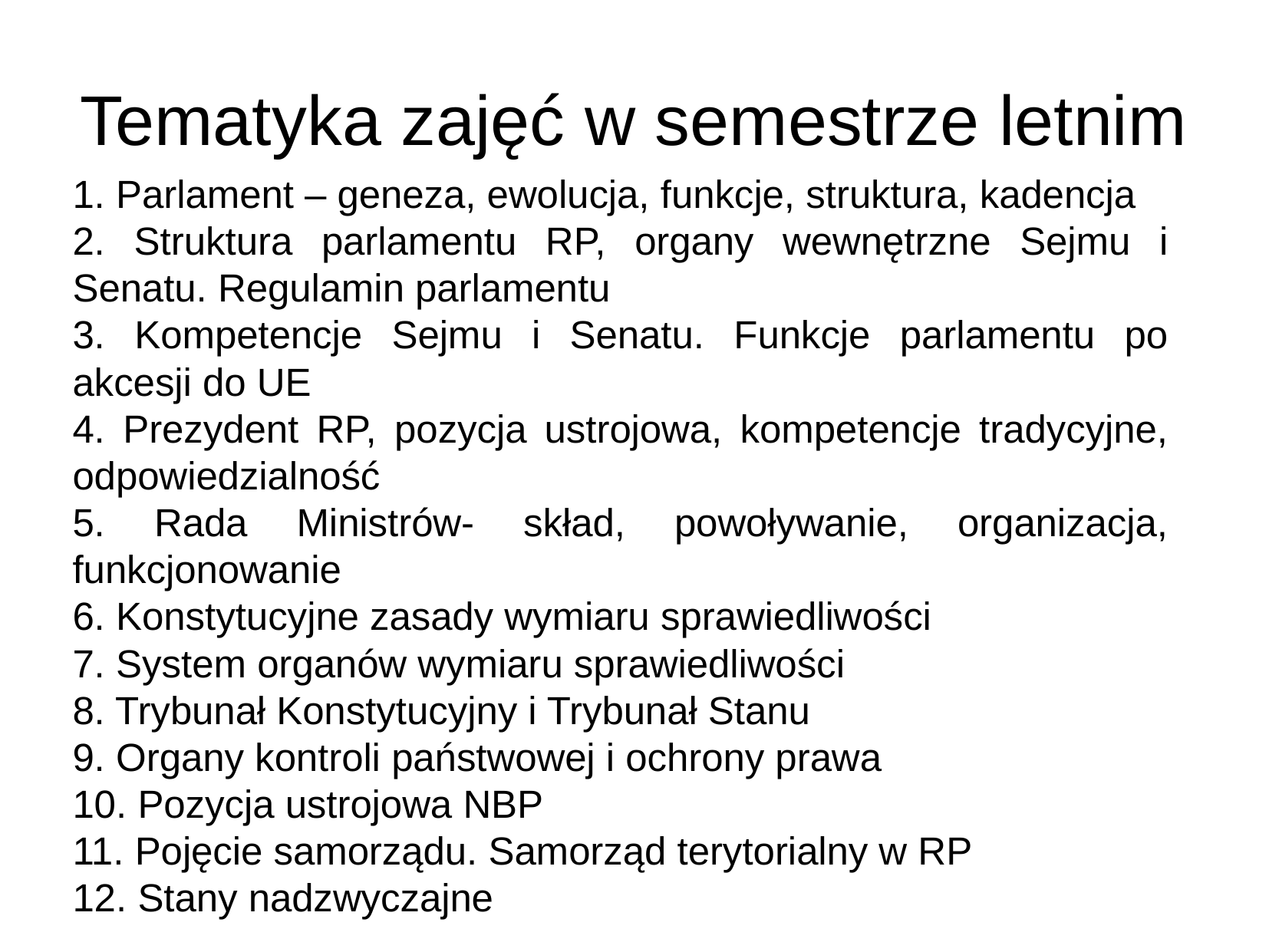

Tematyka zajęć w semestrze letnim
1. Parlament – geneza, ewolucja, funkcje, struktura, kadencja
2. Struktura parlamentu RP, organy wewnętrzne Sejmu i Senatu. Regulamin parlamentu
3. Kompetencje Sejmu i Senatu. Funkcje parlamentu po akcesji do UE
4. Prezydent RP, pozycja ustrojowa, kompetencje tradycyjne, odpowiedzialność
5. Rada Ministrów- skład, powoływanie, organizacja, funkcjonowanie
6. Konstytucyjne zasady wymiaru sprawiedliwości
7. System organów wymiaru sprawiedliwości
8. Trybunał Konstytucyjny i Trybunał Stanu
9. Organy kontroli państwowej i ochrony prawa
10. Pozycja ustrojowa NBP
11. Pojęcie samorządu. Samorząd terytorialny w RP
12. Stany nadzwyczajne